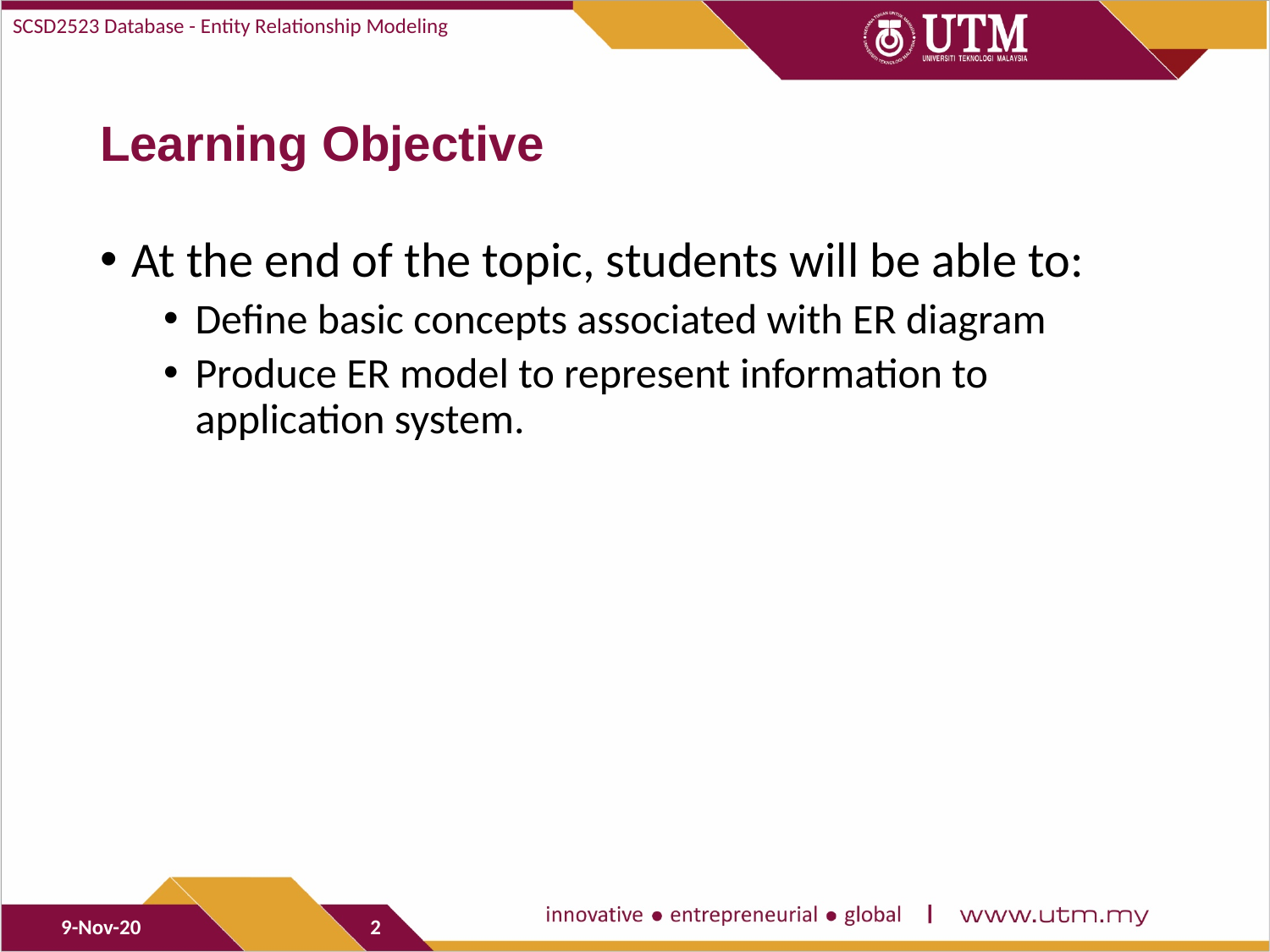

SCSD2523 Database - Entity Relationship Modeling
# Learning Objective
At the end of the topic, students will be able to:
Define basic concepts associated with ER diagram
Produce ER model to represent information to application system.

9-Nov-20
2